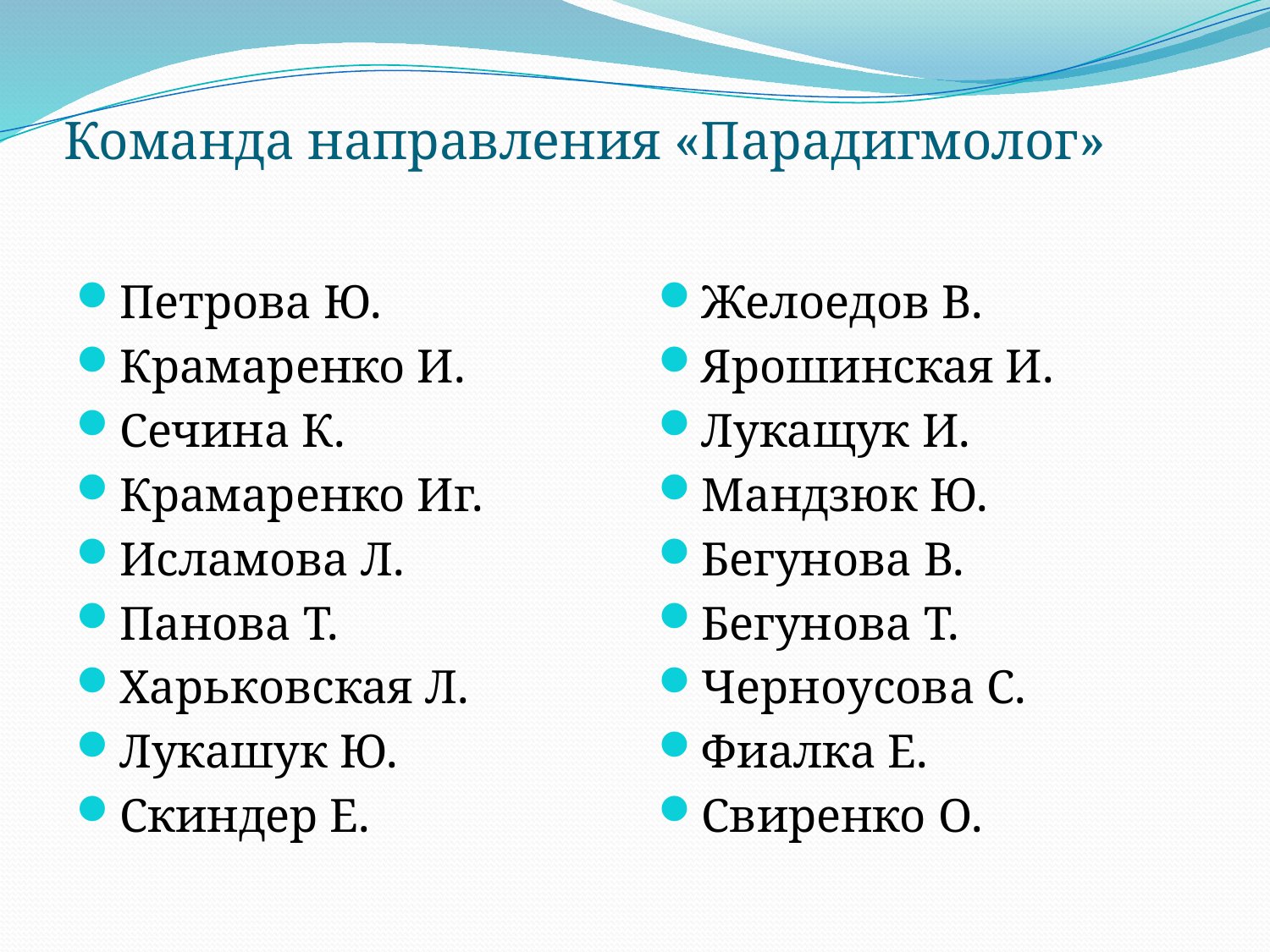

# Команда направления «Парадигмолог»
Петрова Ю.
Крамаренко И.
Сечина К.
Крамаренко Иг.
Исламова Л.
Панова Т.
Харьковская Л.
Лукашук Ю.
Скиндер Е.

Желоедов В.
Ярошинская И.
Лукащук И.
Мандзюк Ю.
Бегунова В.
Бегунова Т.
Черноусова С.
Фиалка Е.
Свиренко О.